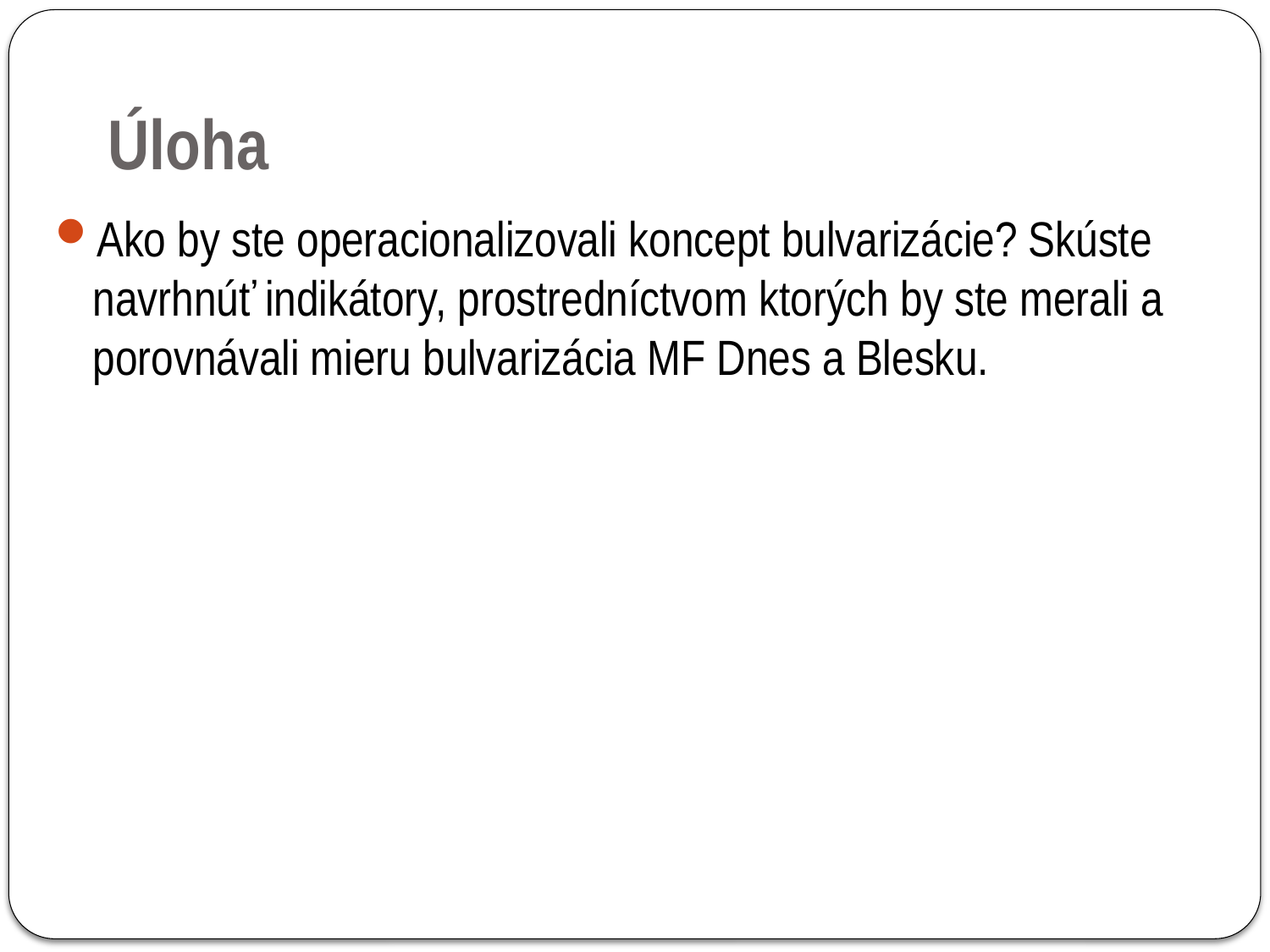

# Úloha
Ako by ste operacionalizovali koncept bulvarizácie? Skúste navrhnúť indikátory, prostredníctvom ktorých by ste merali a porovnávali mieru bulvarizácia MF Dnes a Blesku.